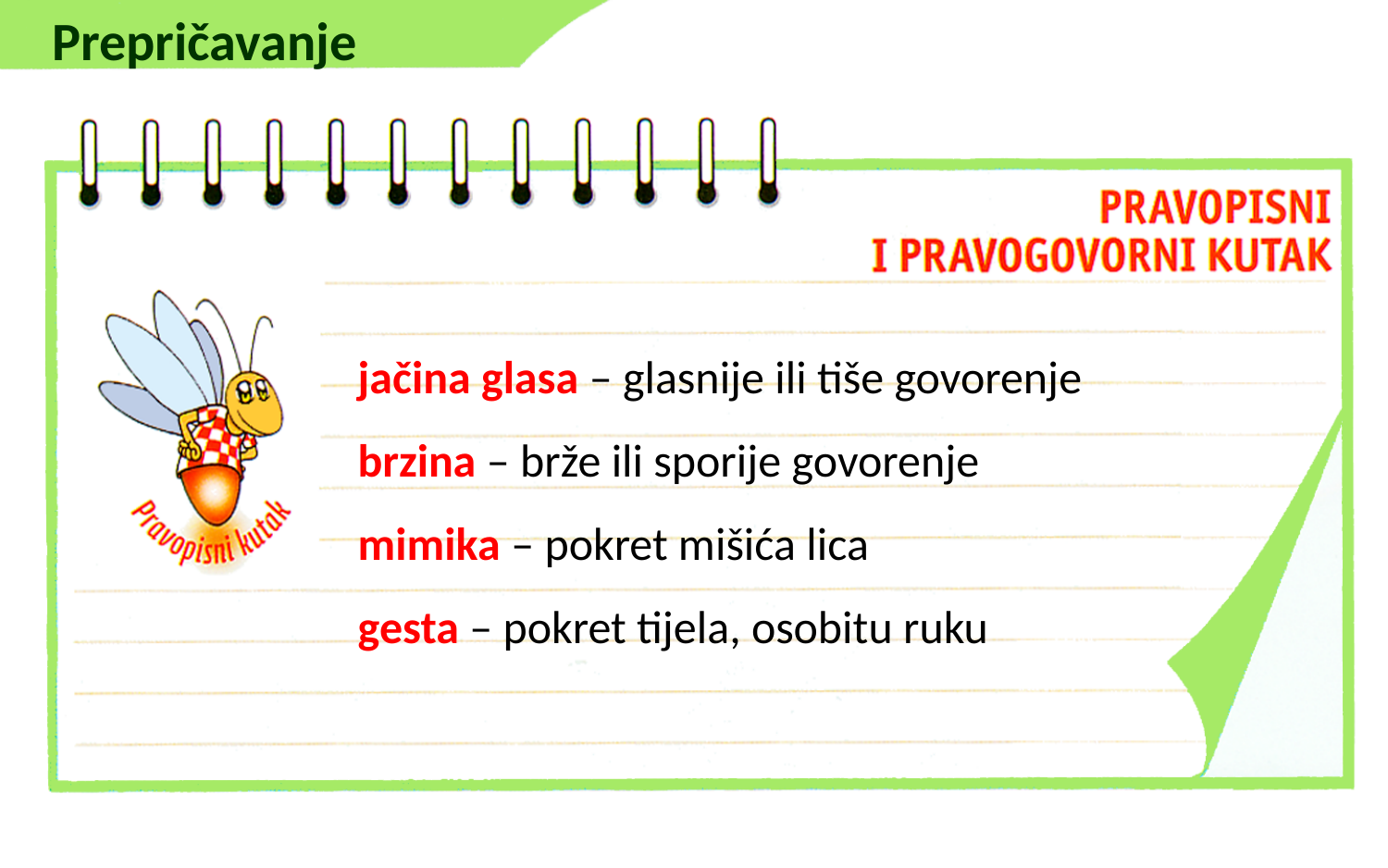

Prepričavanje
jačina glasa – glasnije ili tiše govorenje
brzina – brže ili sporije govorenje
mimika – pokret mišića lica
gesta – pokret tijela, osobitu ruku